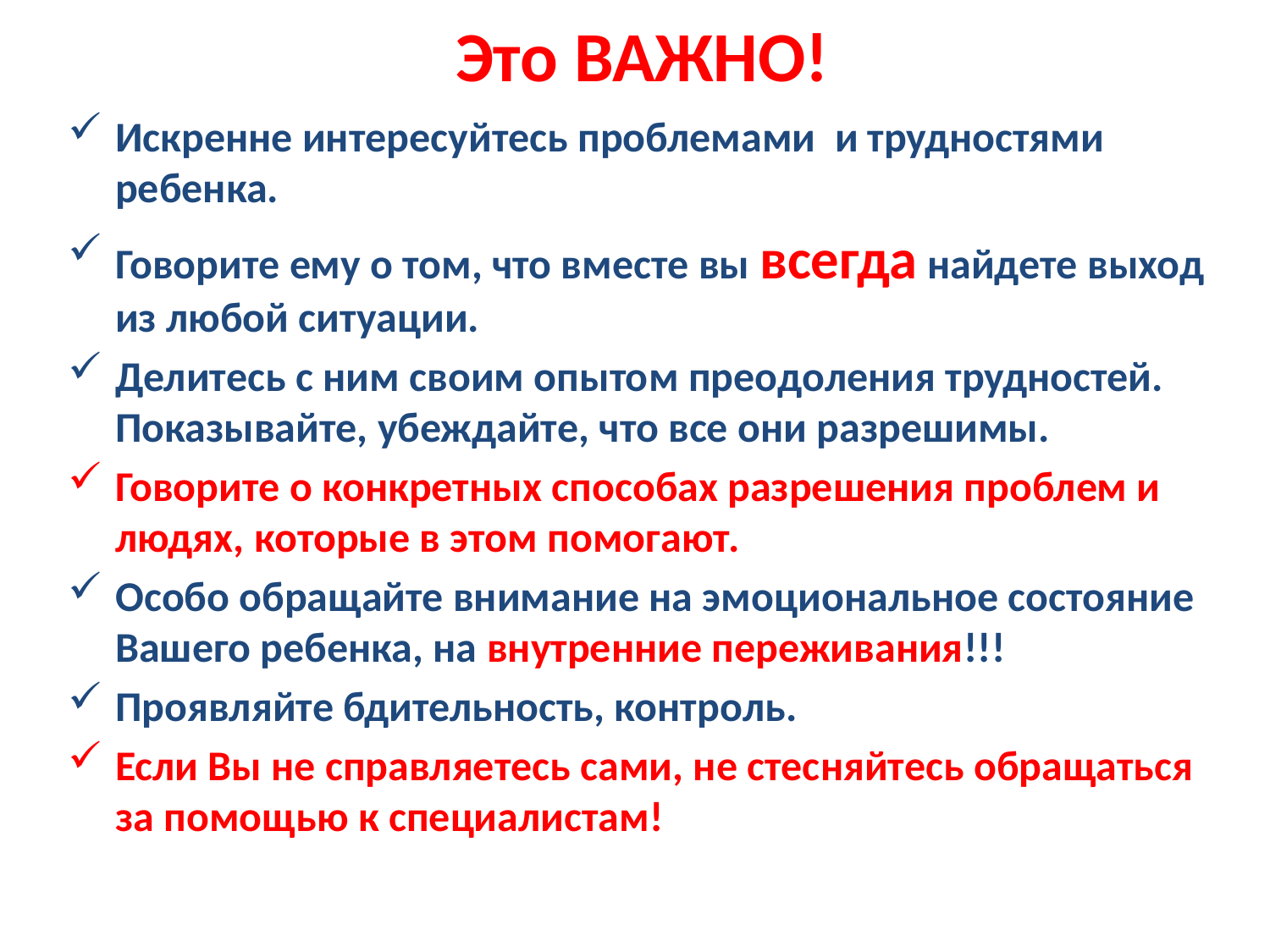

Это ВАЖНО!
#
Искренне интересуйтесь проблемами  и трудностями ребенка.
Говорите ему о том, что вместе вы всегда найдете выход из любой ситуации.
Делитесь с ним своим опытом преодоления трудностей. Показывайте, убеждайте, что все они разрешимы.
Говорите о конкретных способах разрешения проблем и людях, которые в этом помогают.
Особо обращайте внимание на эмоциональное состояние Вашего ребенка, на внутренние переживания!!!
Проявляйте бдительность, контроль.
Если Вы не справляетесь сами, не стесняйтесь обращаться за помощью к специалистам!